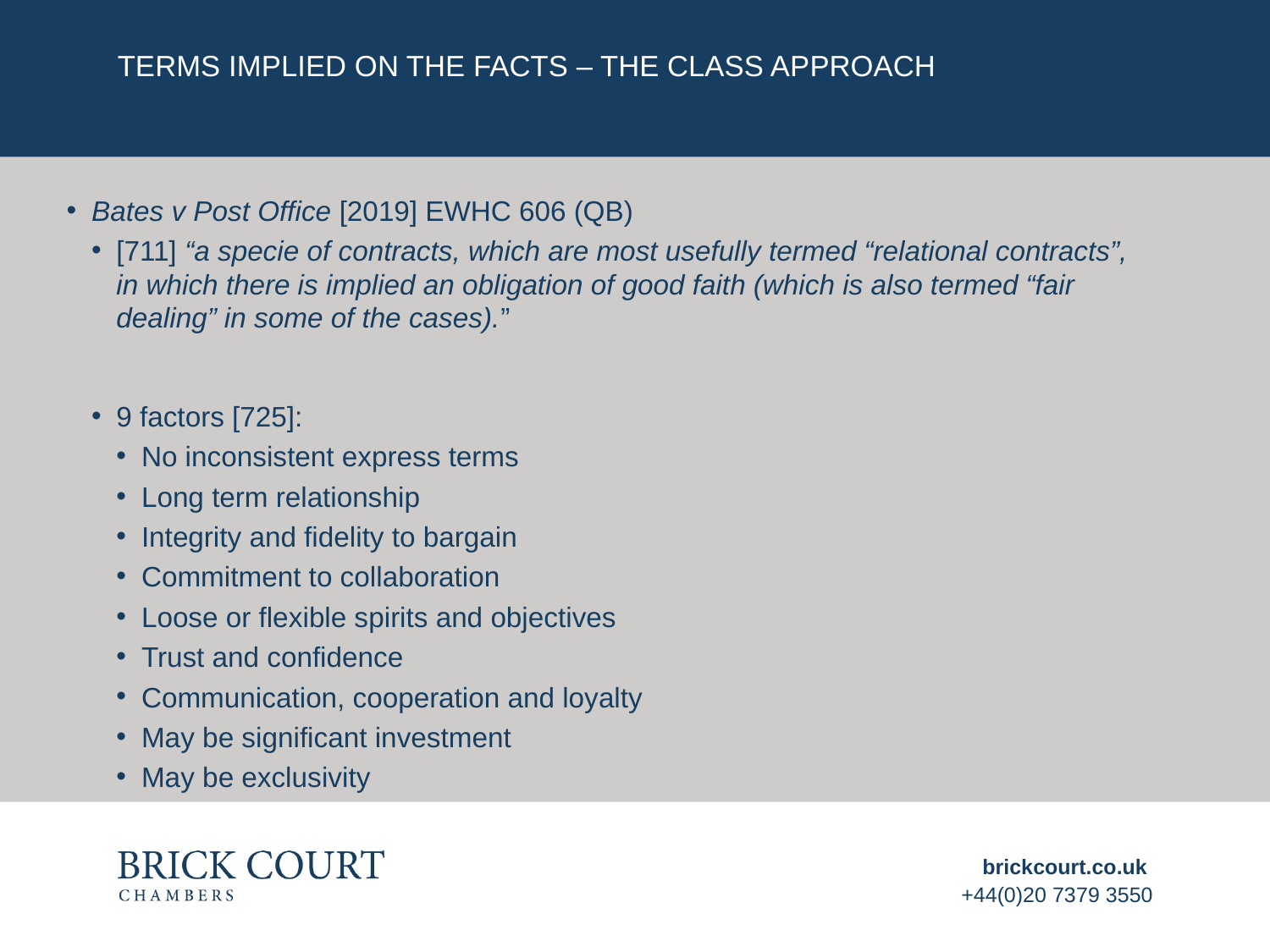

# TERMS IMPLIED ON THE FACTS – The class approach
Bates v Post Office [2019] EWHC 606 (QB)
[711] “a specie of contracts, which are most usefully termed “relational contracts”, in which there is implied an obligation of good faith (which is also termed “fair dealing” in some of the cases).”

9 factors [725]:
No inconsistent express terms
Long term relationship
Integrity and fidelity to bargain
Commitment to collaboration
Loose or flexible spirits and objectives
Trust and confidence
Communication, cooperation and loyalty
May be significant investment
May be exclusivity
brickcourt.co.uk
+44(0)20 7379 3550